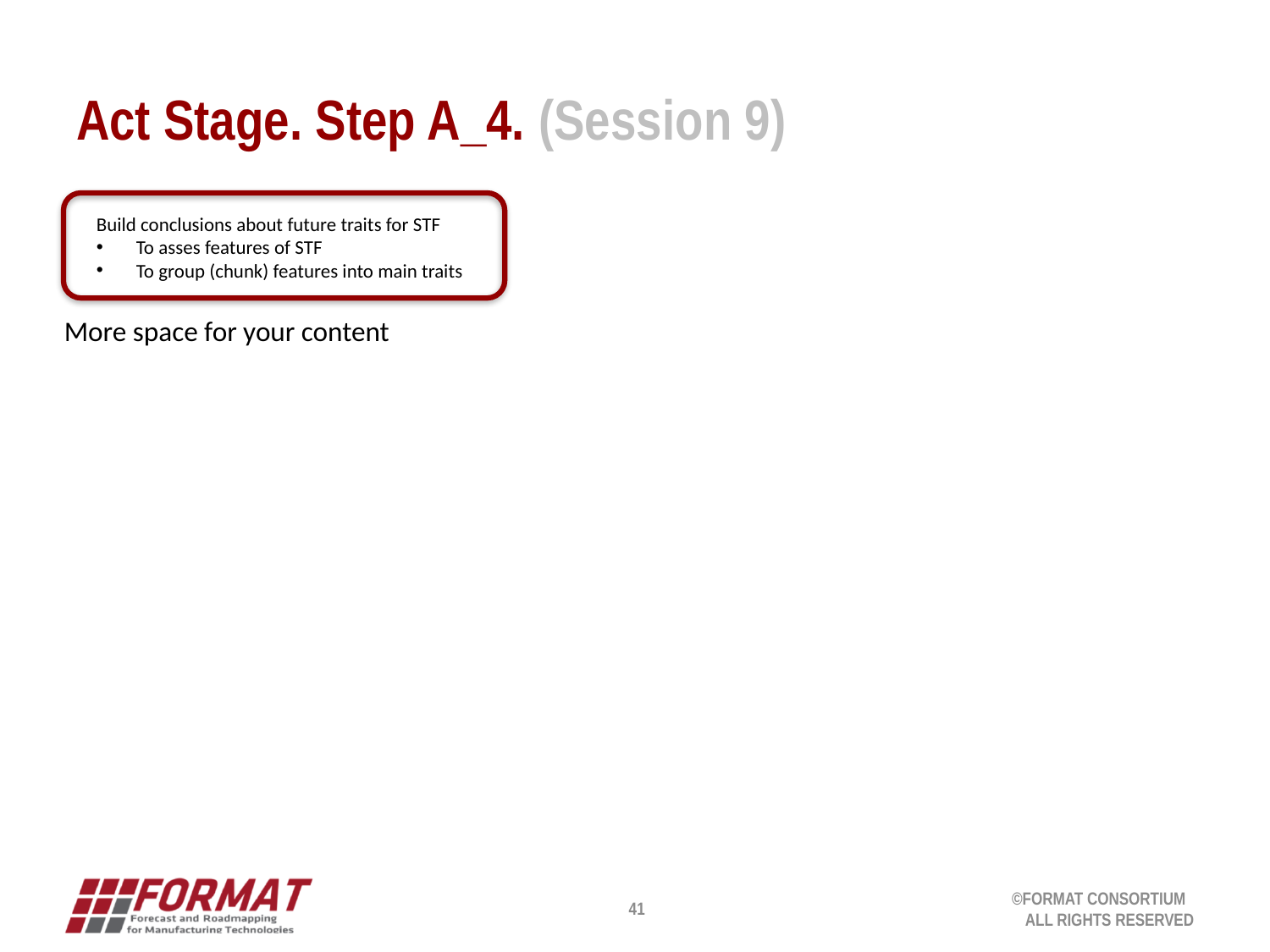

# Act Stage. Step A_4. (Session 9)

Build conclusions about future traits for STF
To asses features of STF
To group (chunk) features into main traits
More space for your content
41
©FORMAT CONSORTIUM
ALL RIGHTS RESERVED